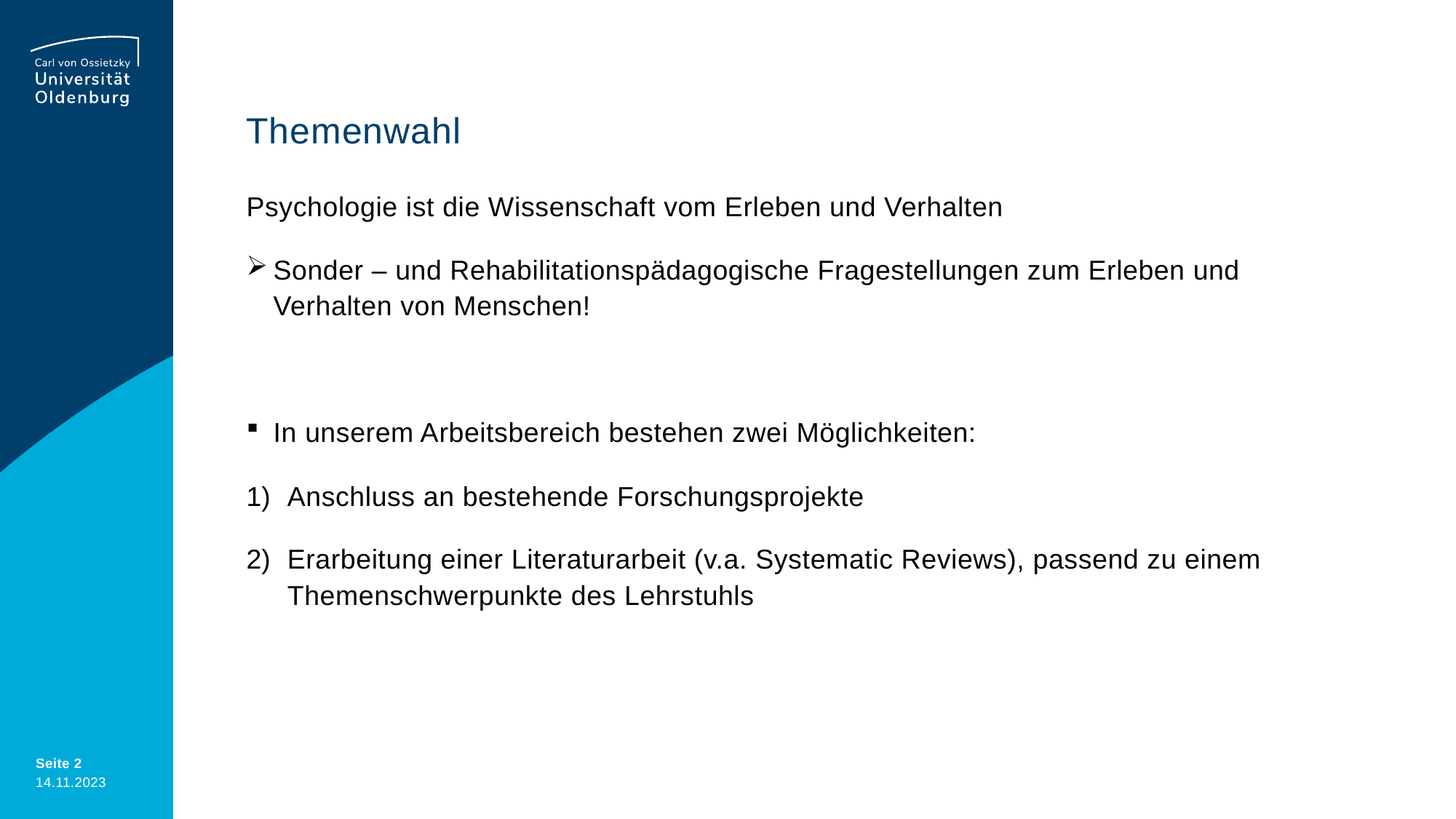

# Themenwahl
Psychologie ist die Wissenschaft vom Erleben und Verhalten
Sonder – und Rehabilitationspädagogische Fragestellungen zum Erleben und Verhalten von Menschen!

In unserem Arbeitsbereich bestehen zwei Möglichkeiten:
Anschluss an bestehende Forschungsprojekte
Erarbeitung einer Literaturarbeit (v.a. Systematic Reviews), passend zu einem Themenschwerpunkte des Lehrstuhls